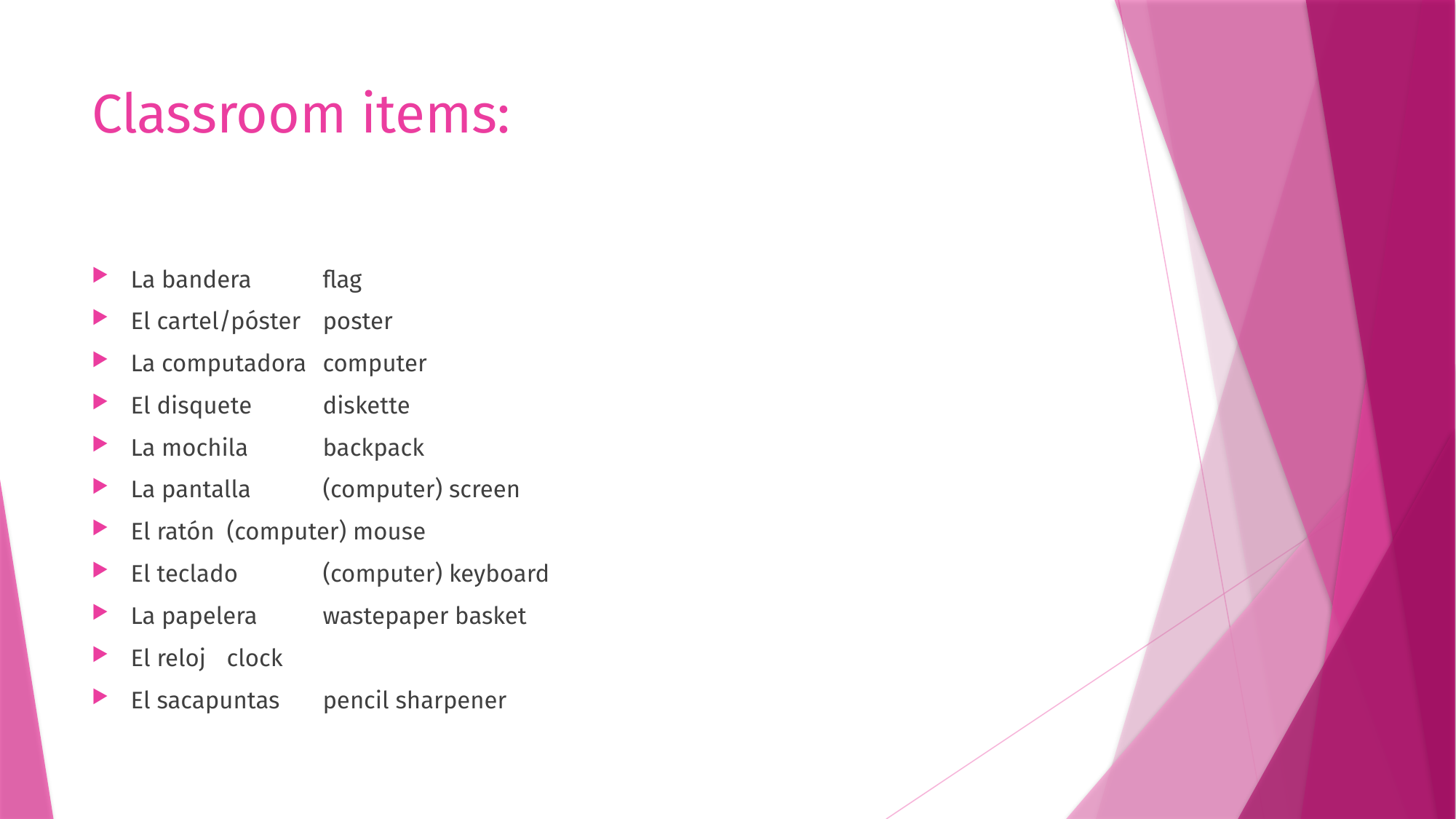

# Classroom items:
La bandera					flag
El cartel/póster				poster
La computadora				computer
El disquete					diskette
La mochila					backpack
La pantalla					(computer) screen
El ratón						(computer) mouse
El teclado						(computer) keyboard
La papelera					wastepaper basket
El reloj						clock
El sacapuntas					pencil sharpener